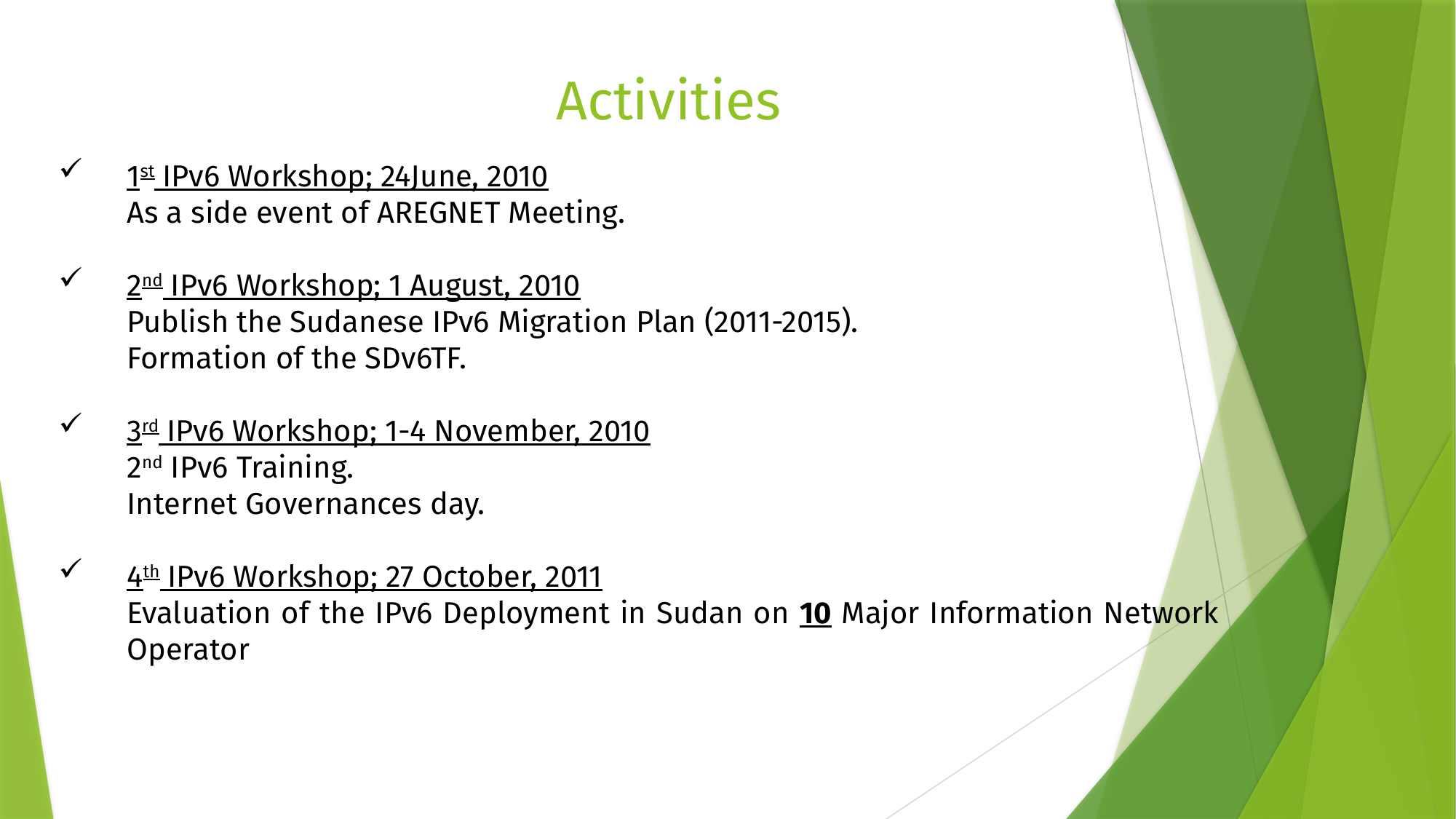

# Activities
1st IPv6 Workshop; 24June, 2010
	As a side event of AREGNET Meeting.

2nd IPv6 Workshop; 1 August, 2010
	Publish the Sudanese IPv6 Migration Plan (2011-2015).
	Formation of the SDv6TF.

3rd IPv6 Workshop; 1-4 November, 2010
	2nd IPv6 Training.
	Internet Governances day.

4th IPv6 Workshop; 27 October, 2011
	Evaluation of the IPv6 Deployment in Sudan on 10 Major Information Network Operator